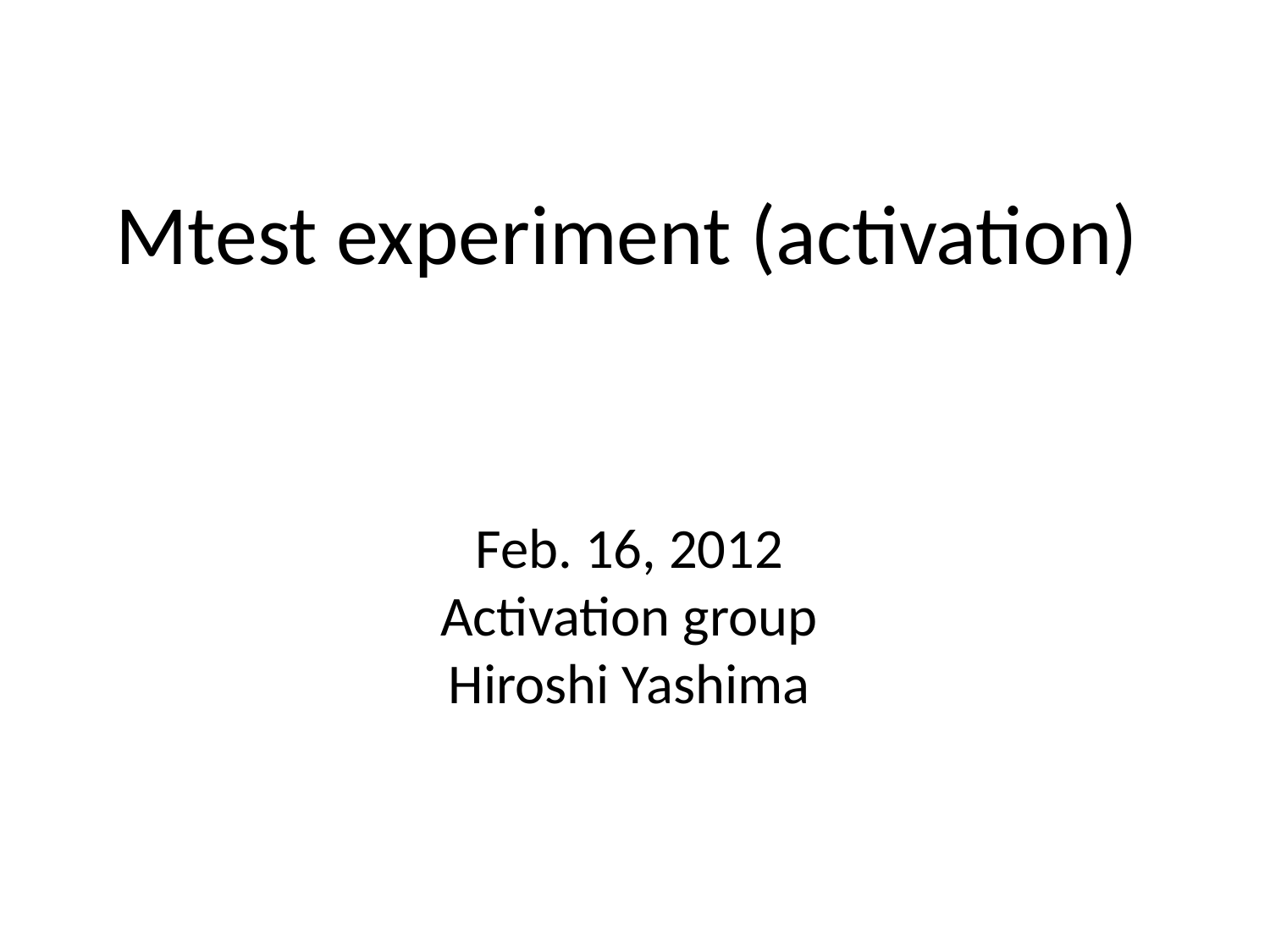

Mtest experiment (activation)
Feb. 16, 2012
Activation group
Hiroshi Yashima